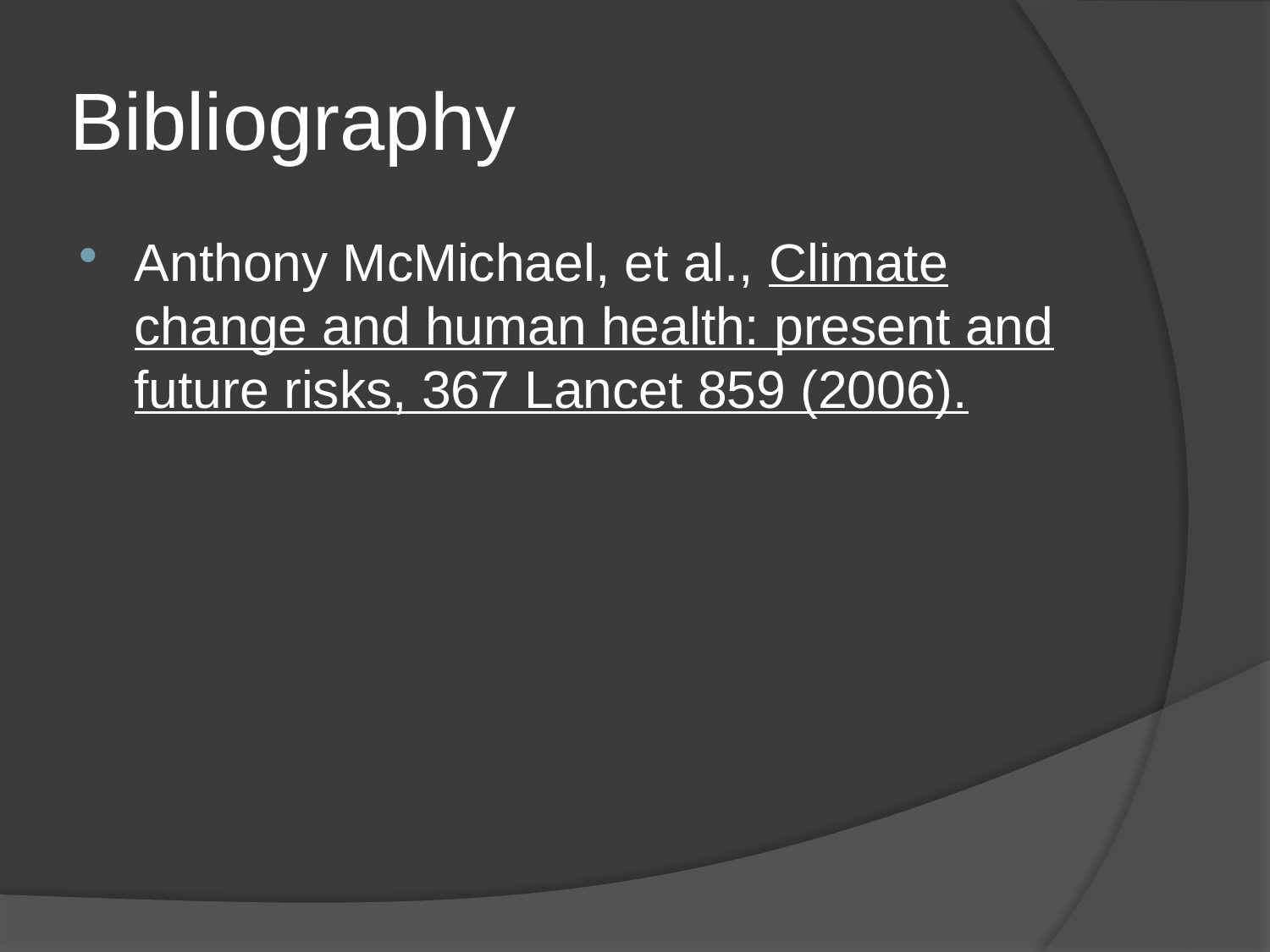

# Bibliography
Anthony McMichael, et al., Climate change and human health: present and future risks, 367 Lancet 859 (2006).